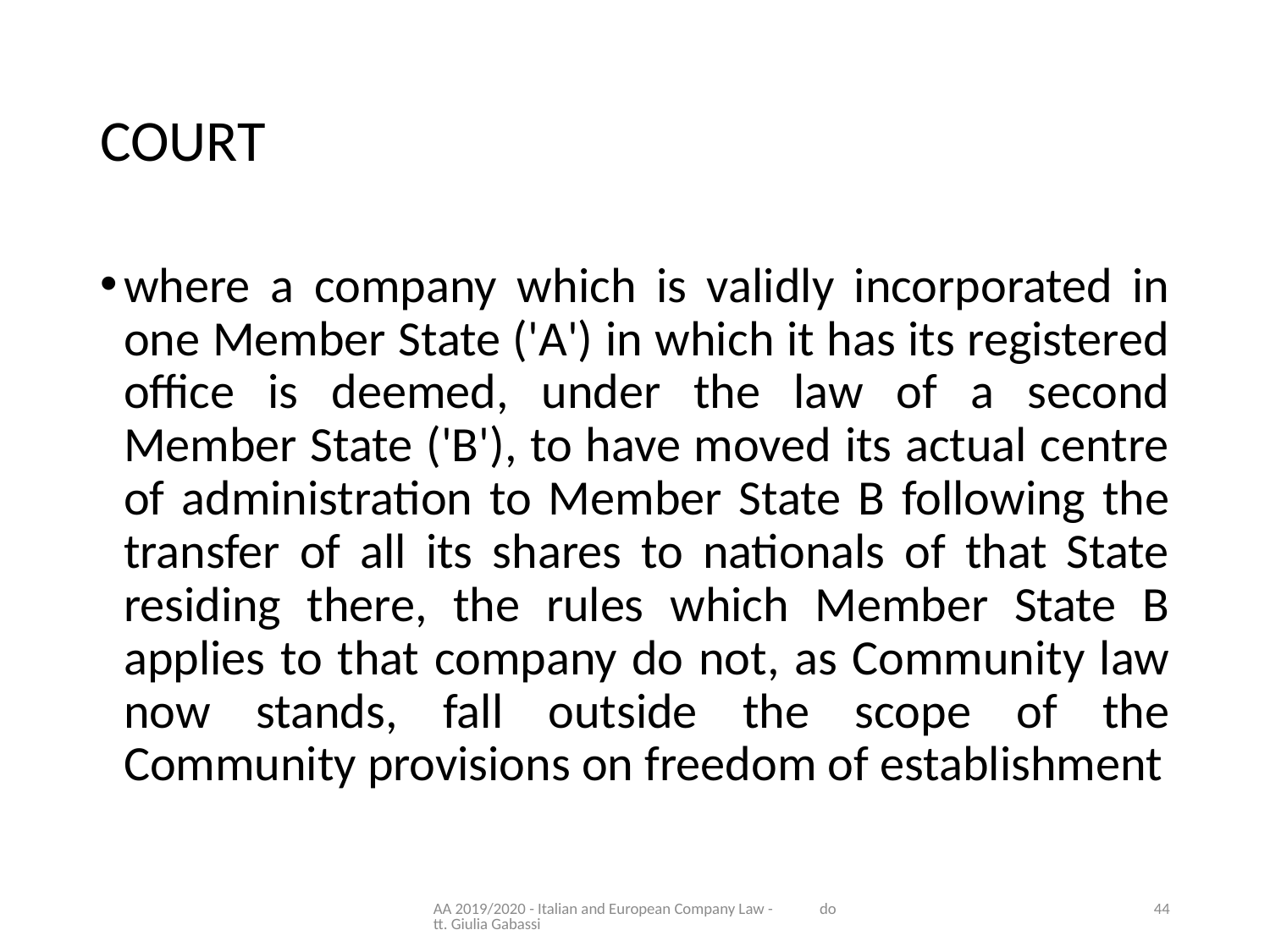

# COURT
where a company which is validly incorporated in one Member State ('A') in which it has its registered office is deemed, under the law of a second Member State ('B'), to have moved its actual centre of administration to Member State B following the transfer of all its shares to nationals of that State residing there, the rules which Member State B applies to that company do not, as Community law now stands, fall outside the scope of the Community provisions on freedom of establishment
AA 2019/2020 - Italian and European Company Law -             dott. Giulia Gabassi
44